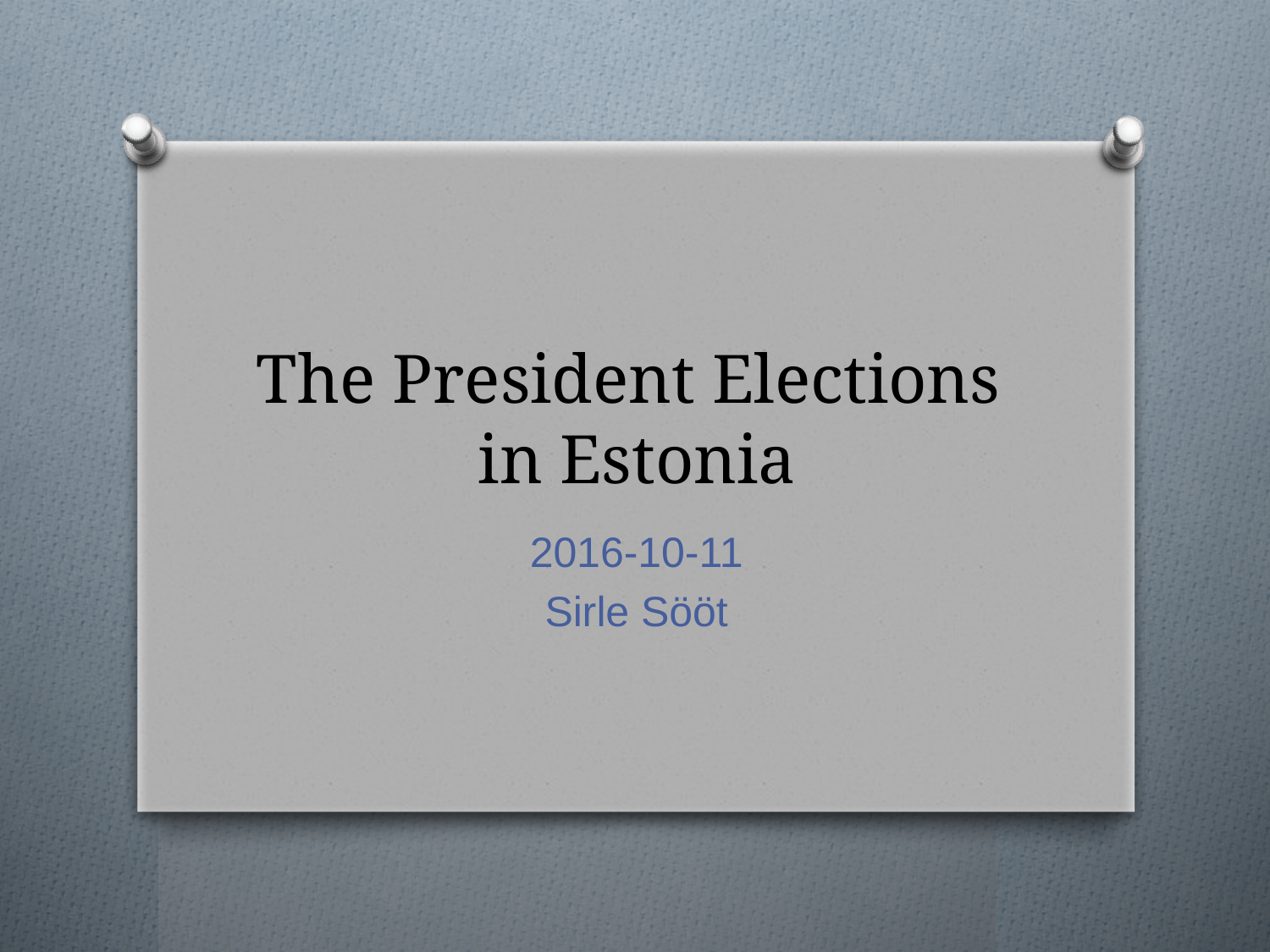

# The President Elections in Estonia
2016-10-11
Sirle Sööt